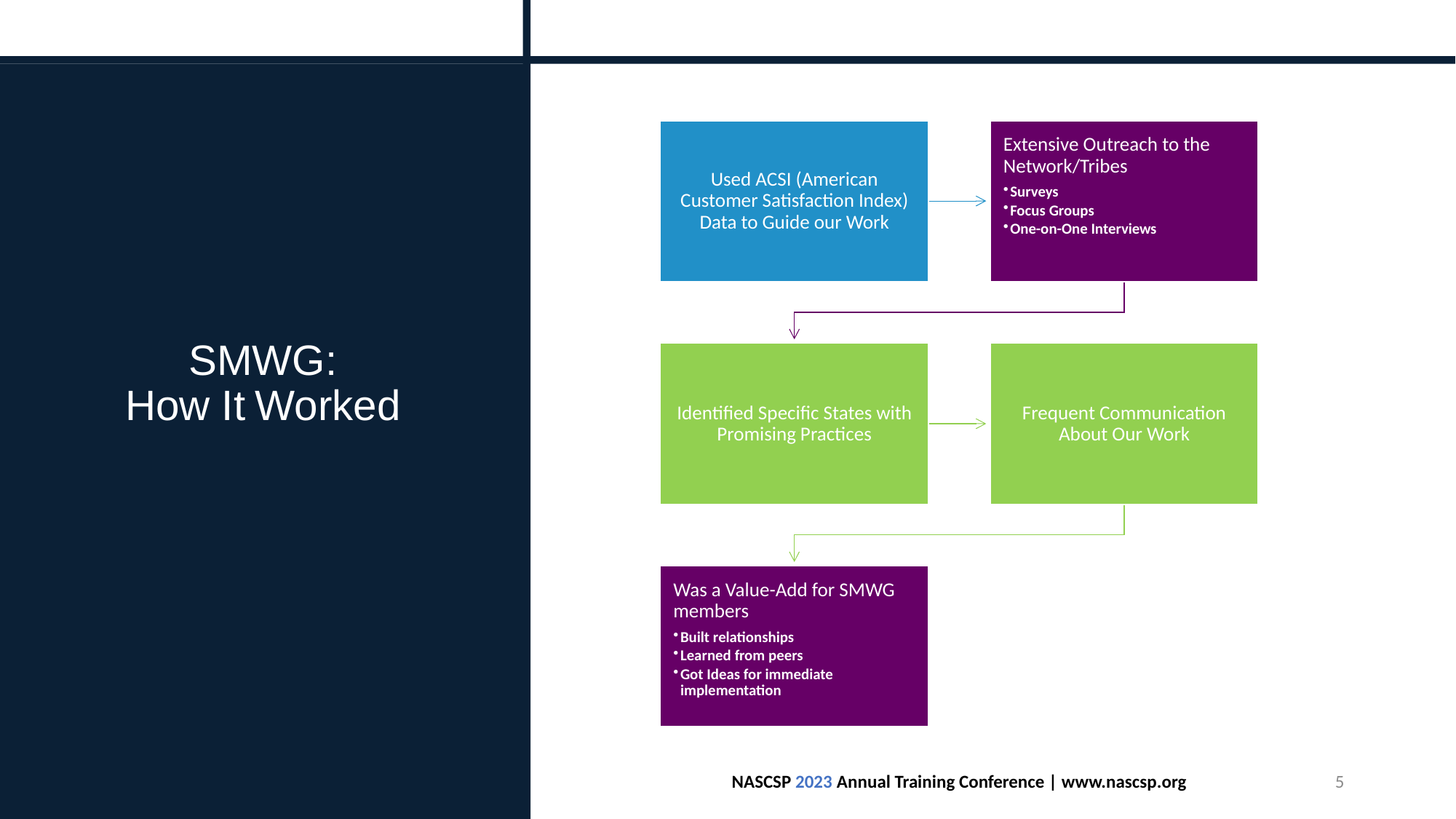

# SMWG: How It Worked

Used ACSI (American Customer Satisfaction Index) Data to Guide our Work

Extensive Outreach to the Network/Tribes
Surveys
Focus Groups
One-on-One Interviews

Identified Specific States with Promising Practices

Frequent Communication About Our Work
Was a Value-Add for SMWG members
Built relationships
Learned from peers
Got Ideas for immediate implementation

NASCSP 2023 Annual Training Conference | www.nascsp.org
5